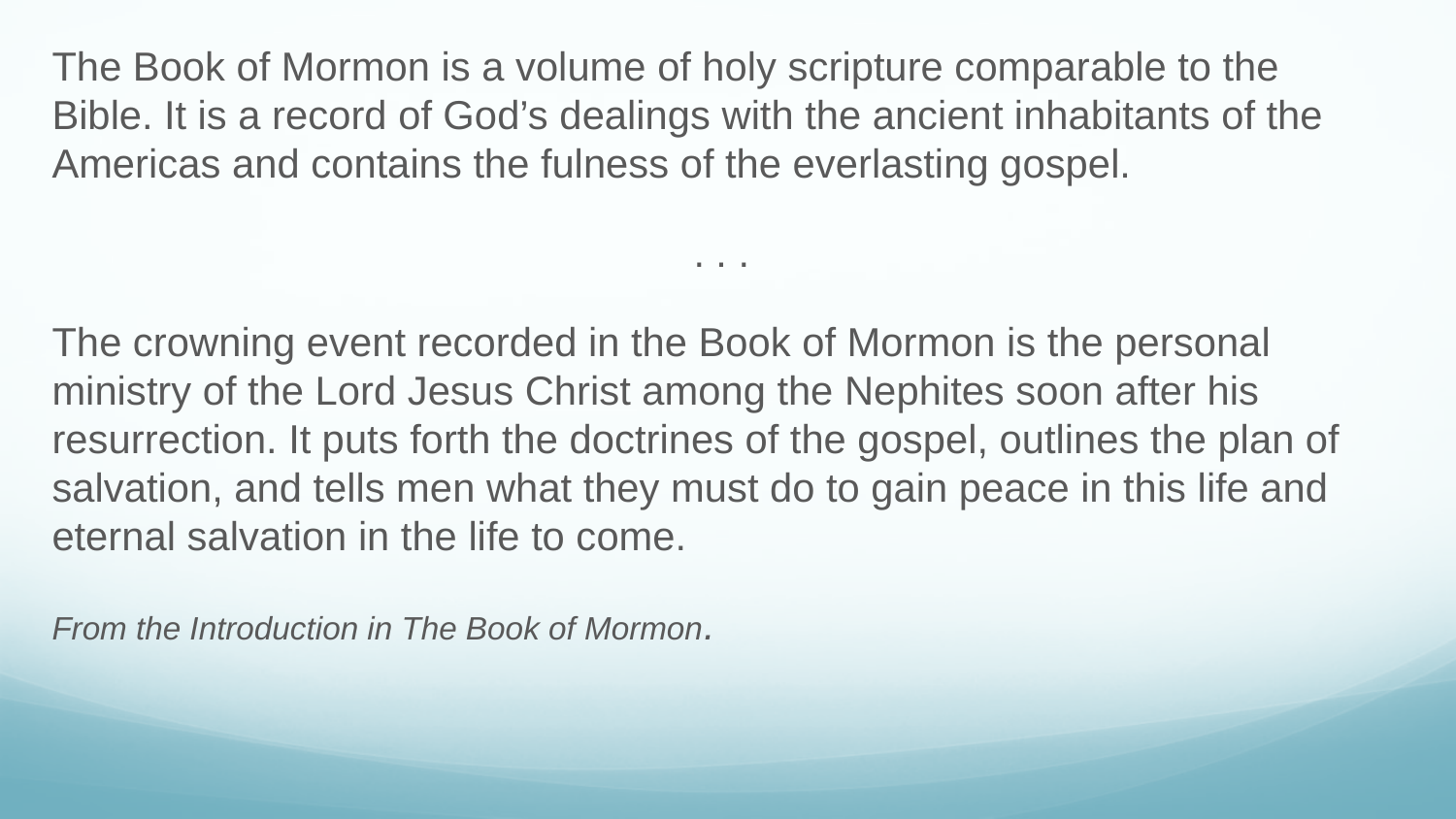

The Book of Mormon is a volume of holy scripture comparable to the Bible. It is a record of God’s dealings with the ancient inhabitants of the Americas and contains the fulness of the everlasting gospel.
. . .
The crowning event recorded in the Book of Mormon is the personal ministry of the Lord Jesus Christ among the Nephites soon after his resurrection. It puts forth the doctrines of the gospel, outlines the plan of salvation, and tells men what they must do to gain peace in this life and eternal salvation in the life to come.
From the Introduction in The Book of Mormon.